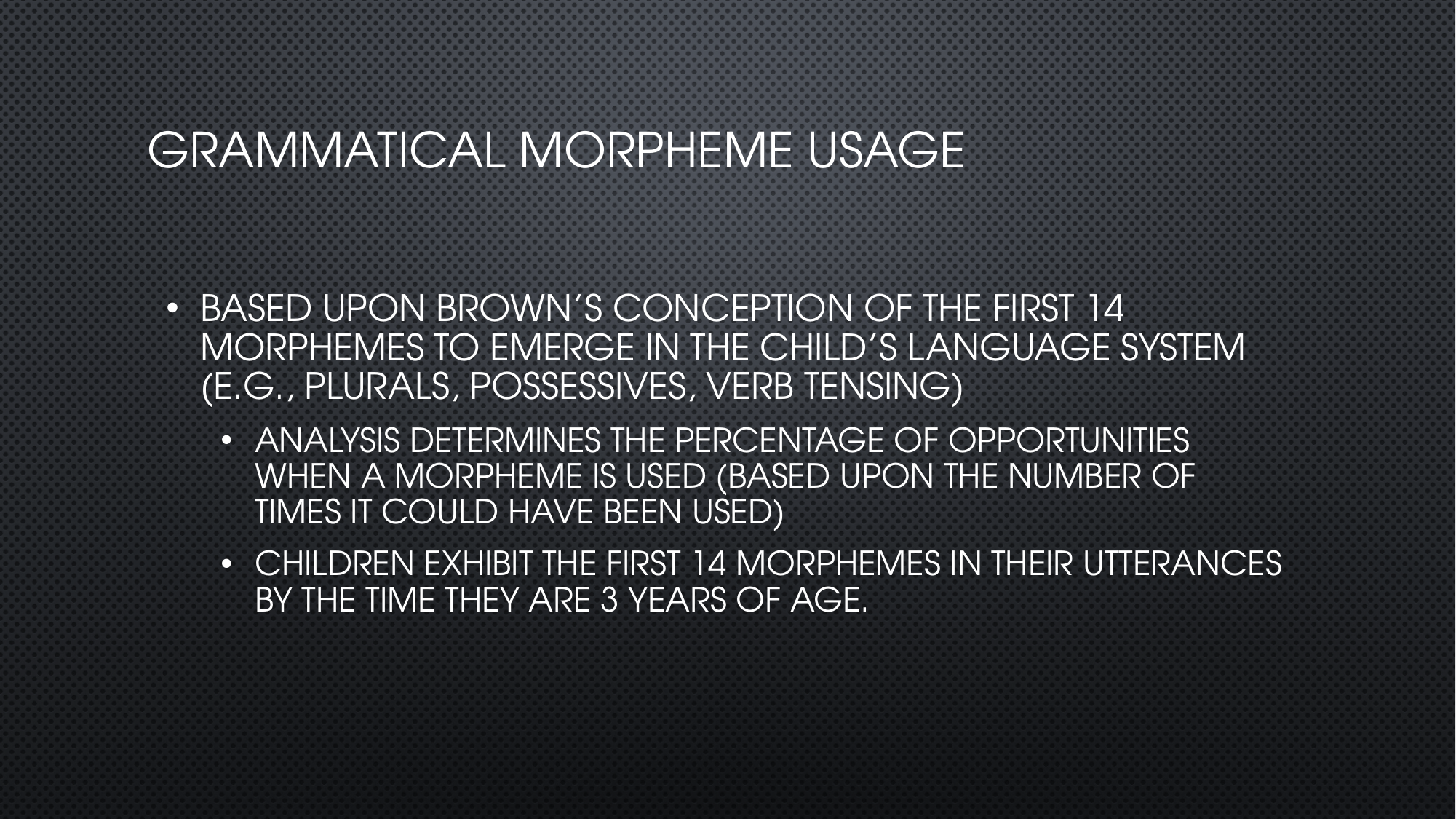

# Grammatical Morpheme Usage
Based upon Brown’s conception of the first 14 morphemes to emerge in the child’s language system (e.g., plurals, possessives, verb tensing)
Analysis determines the percentage of opportunities when a morpheme is used (based upon the number of times it could have been used)
Children exhibit the first 14 morphemes in their utterances by the time they are 3 years of age.